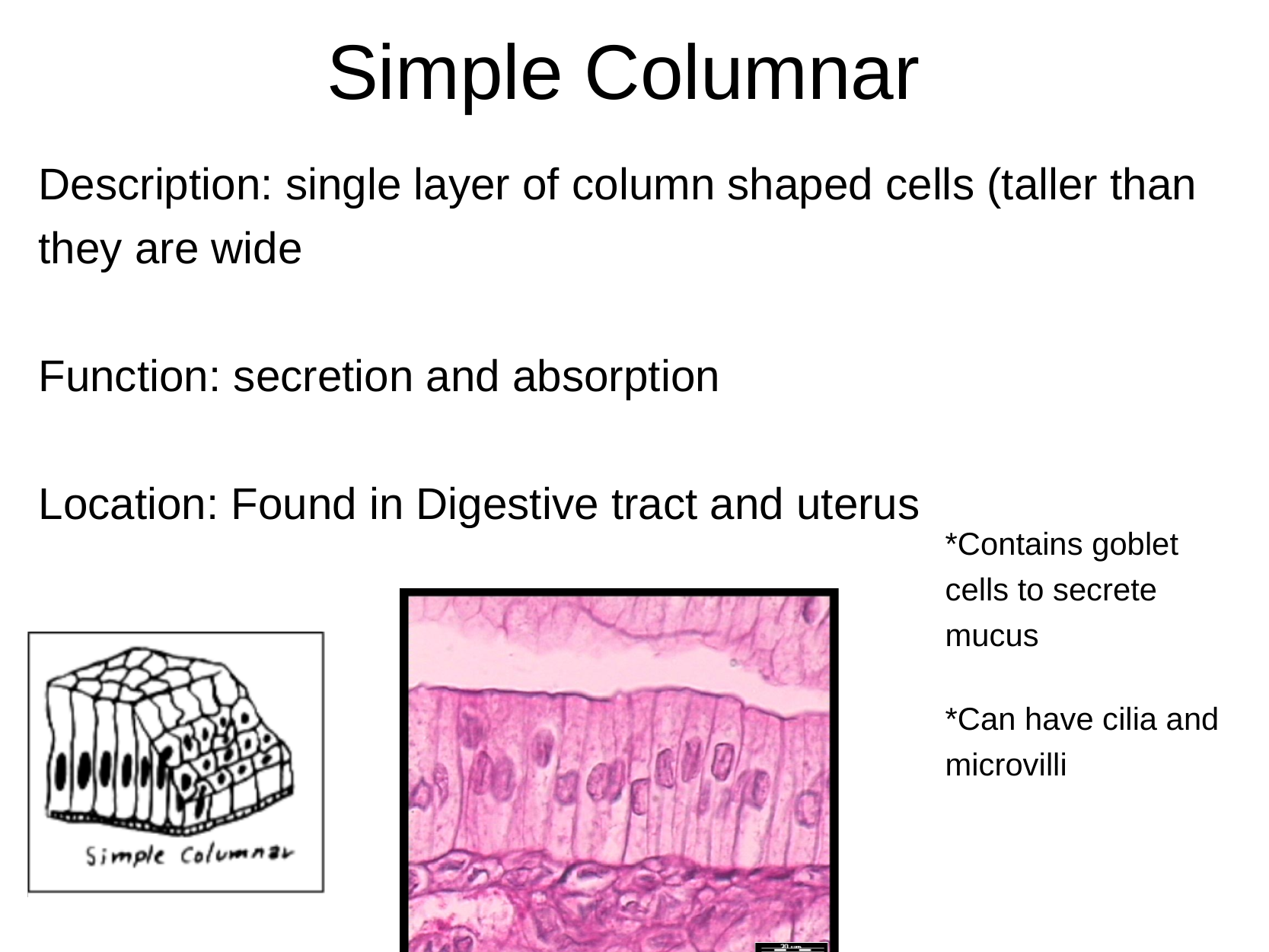

# Simple Columnar
Description: single layer of column shaped cells (taller than they are wide

Function: secretion and absorption

Location: Found in Digestive tract and uterus

*Contains goblet cells to secrete mucus

*Can have cilia and microvilli